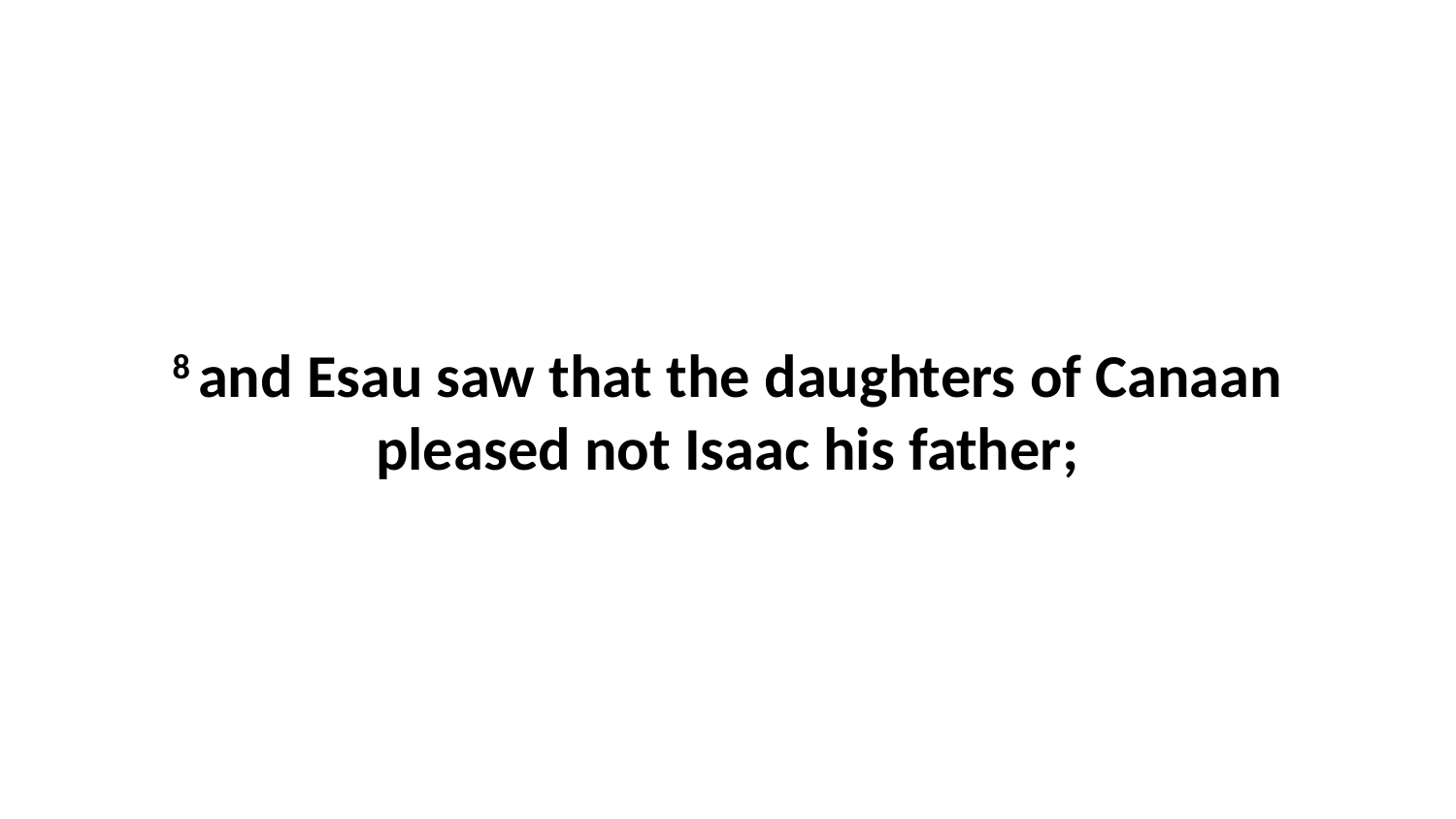

8 and Esau saw that the daughters of Canaan pleased not Isaac his father;